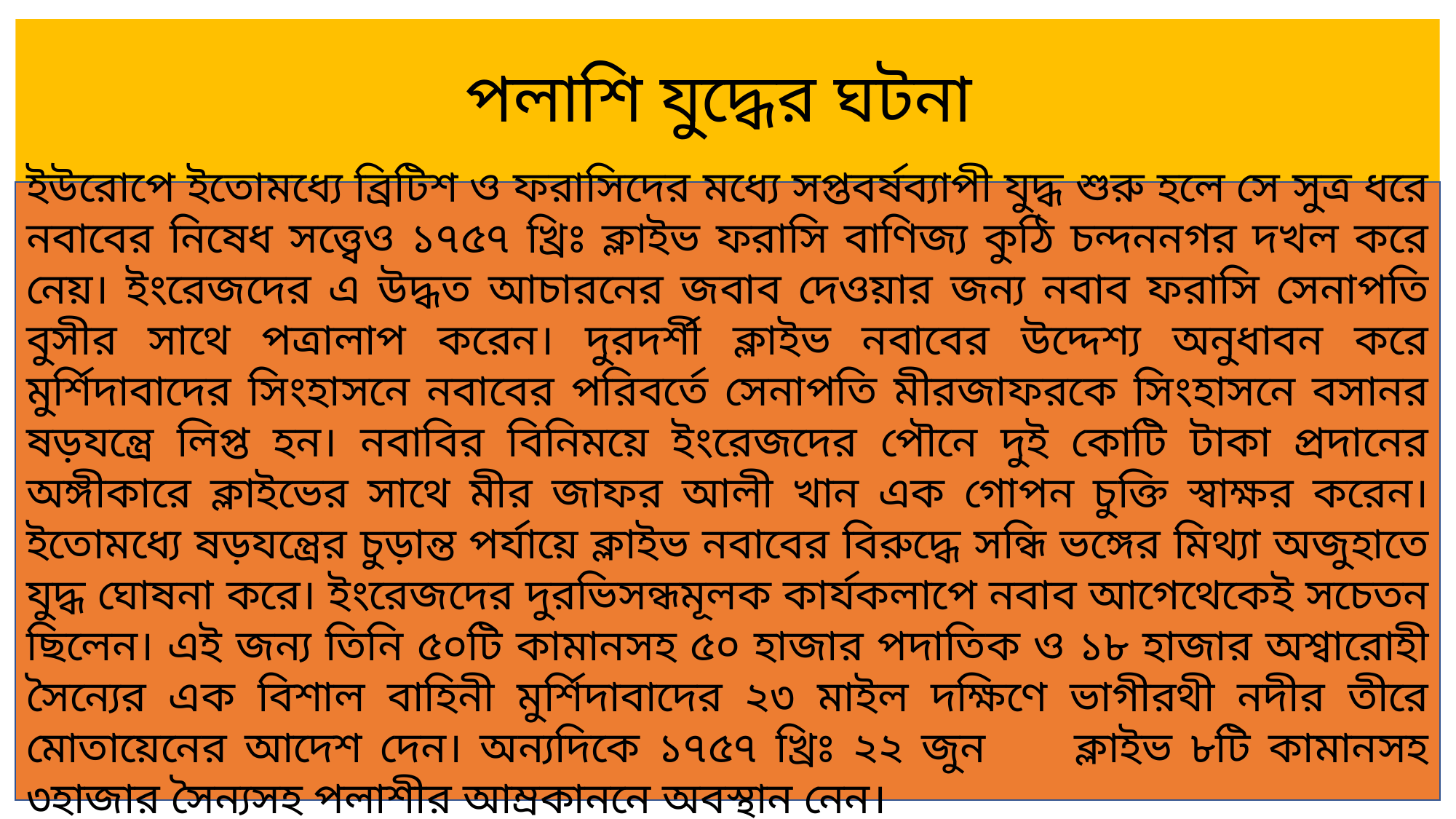

# পলাশি যুদ্ধের ঘটনা
ইউরোপে ইতোমধ্যে ব্রিটিশ ও ফরাসিদের মধ্যে সপ্তবর্ষব্যাপী যুদ্ধ শুরু হলে সে সুত্র ধরে নবাবের নিষেধ সত্ত্বেও ১৭৫৭ খ্রিঃ ক্লাইভ ফরাসি বাণিজ্য কুঠি চন্দননগর দখল করে নেয়। ইংরেজদের এ উদ্ধত আচারনের জবাব দেওয়ার জন্য নবাব ফরাসি সেনাপতি বুসীর সাথে পত্রালাপ করেন। দুরদর্শী ক্লাইভ নবাবের উদ্দেশ্য অনুধাবন করে মুর্শিদাবাদের সিংহাসনে নবাবের পরিবর্তে সেনাপতি মীরজাফরকে সিংহাসনে বসানর ষড়যন্ত্রে লিপ্ত হন। নবাবির বিনিময়ে ইংরেজদের পৌনে দুই কোটি টাকা প্রদানের অঙ্গীকারে ক্লাইভের সাথে মীর জাফর আলী খান এক গোপন চুক্তি স্বাক্ষর করেন। ইতোমধ্যে ষড়যন্ত্রের চুড়ান্ত পর্যায়ে ক্লাইভ নবাবের বিরুদ্ধে সন্ধি ভঙ্গের মিথ্যা অজুহাতে যুদ্ধ ঘোষনা করে। ইংরেজদের দুরভিসন্ধমূলক কার্যকলাপে নবাব আগেথেকেই সচেতন ছিলেন। এই জন্য তিনি ৫০টি কামানসহ ৫০ হাজার পদাতিক ও ১৮ হাজার অশ্বারোহী সৈন্যের এক বিশাল বাহিনী মুর্শিদাবাদের ২৩ মাইল দক্ষিণে ভাগীরথী নদীর তীরে মোতায়েনের আদেশ দেন। অন্যদিকে ১৭৫৭ খ্রিঃ ২২ জুন     ক্লাইভ ৮টি কামানসহ ৩হাজার সৈন্যসহ পলাশীর আম্রকাননে অবস্থান নেন।